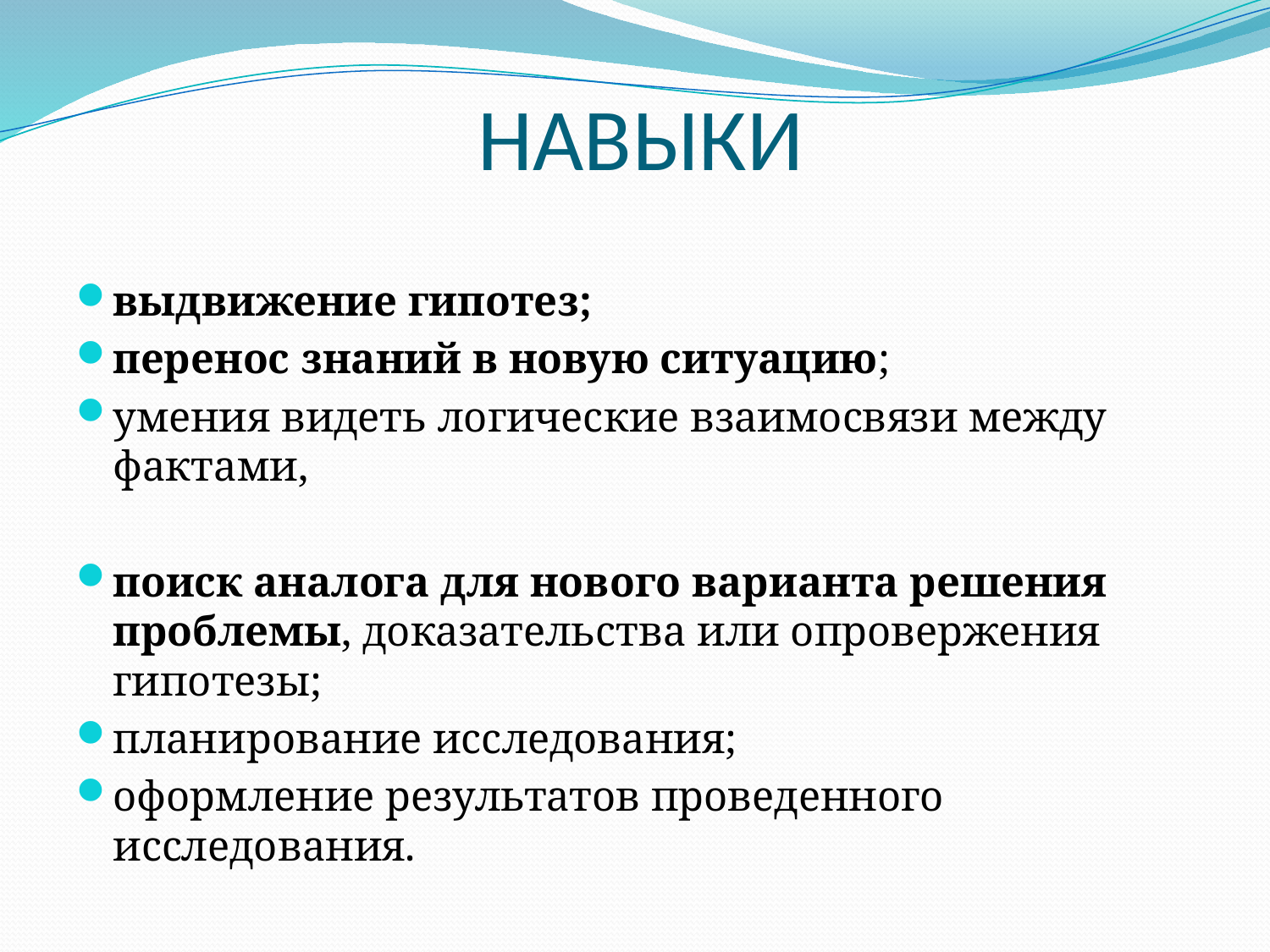

# НАВЫКИ
выдвижение гипотез;
перенос знаний в новую ситуацию;
умения видеть логические взаимосвязи между фактами,

поиск аналога для нового варианта решения проблемы, доказательства или опровержения гипотезы;
планирование исследования;
оформление результатов проведенного исследования.